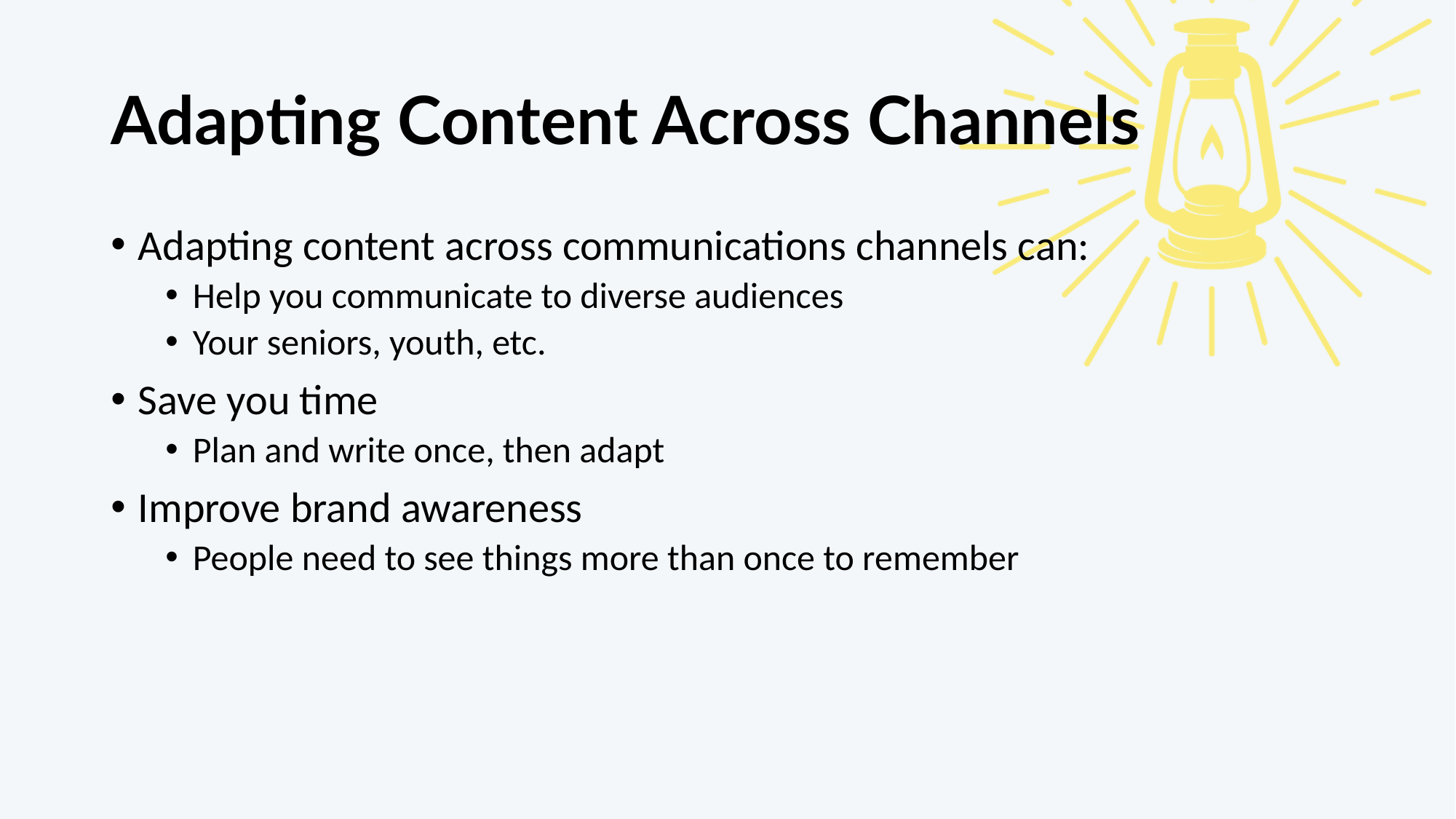

# Adapting Content Across Channels
Adapting content across communications channels can:
Help you communicate to diverse audiences
Your seniors, youth, etc.
Save you time
Plan and write once, then adapt
Improve brand awareness
People need to see things more than once to remember